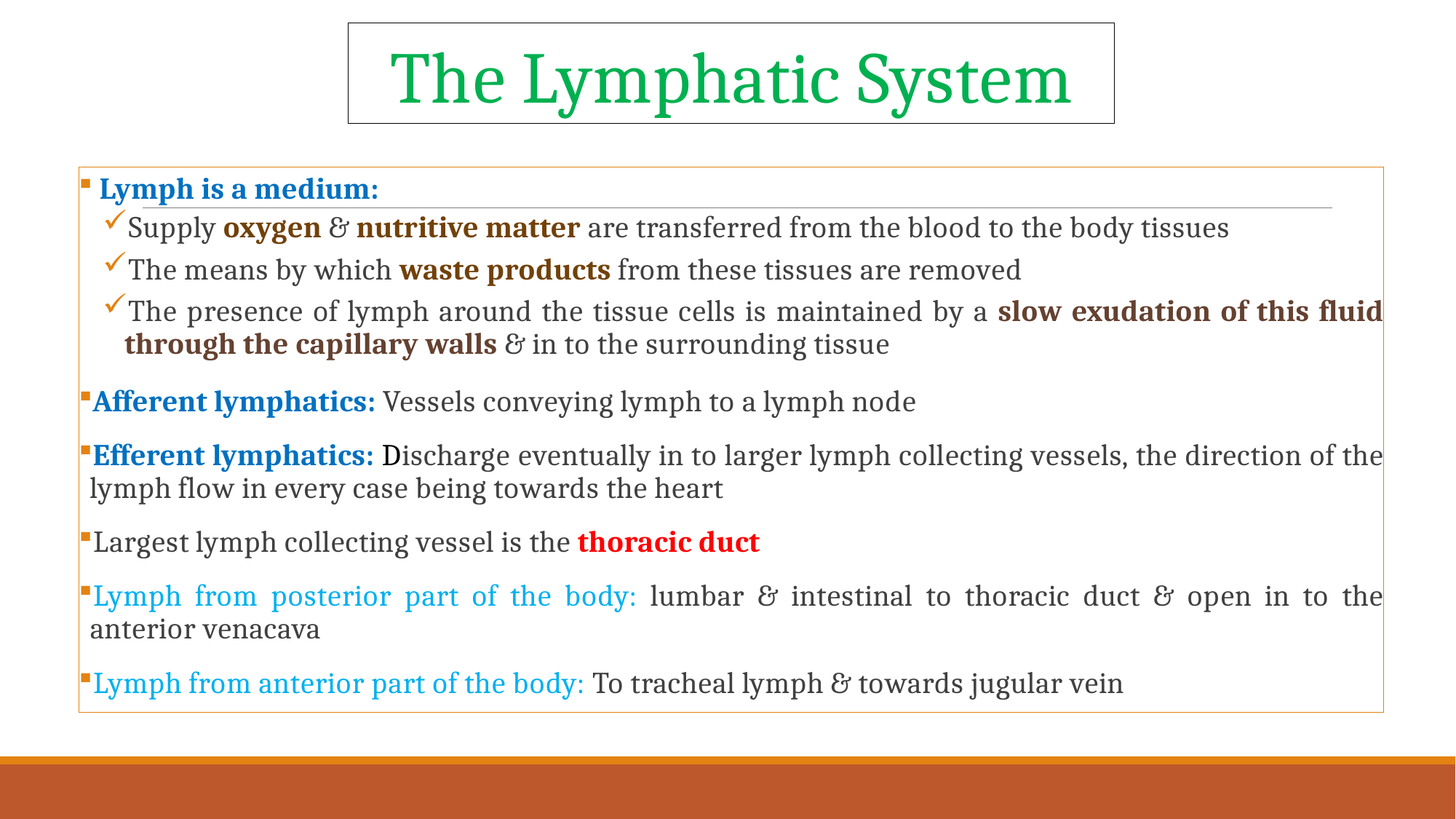

# The Lymphatic System
 Lymph is a medium:
Supply oxygen & nutritive matter are transferred from the blood to the body tissues
The means by which waste products from these tissues are removed
The presence of lymph around the tissue cells is maintained by a slow exudation of this fluid through the capillary walls & in to the surrounding tissue
Afferent lymphatics: Vessels conveying lymph to a lymph node
Efferent lymphatics: Discharge eventually in to larger lymph collecting vessels, the direction of the lymph flow in every case being towards the heart
Largest lymph collecting vessel is the thoracic duct
Lymph from posterior part of the body: lumbar & intestinal to thoracic duct & open in to the anterior venacava
Lymph from anterior part of the body: To tracheal lymph & towards jugular vein